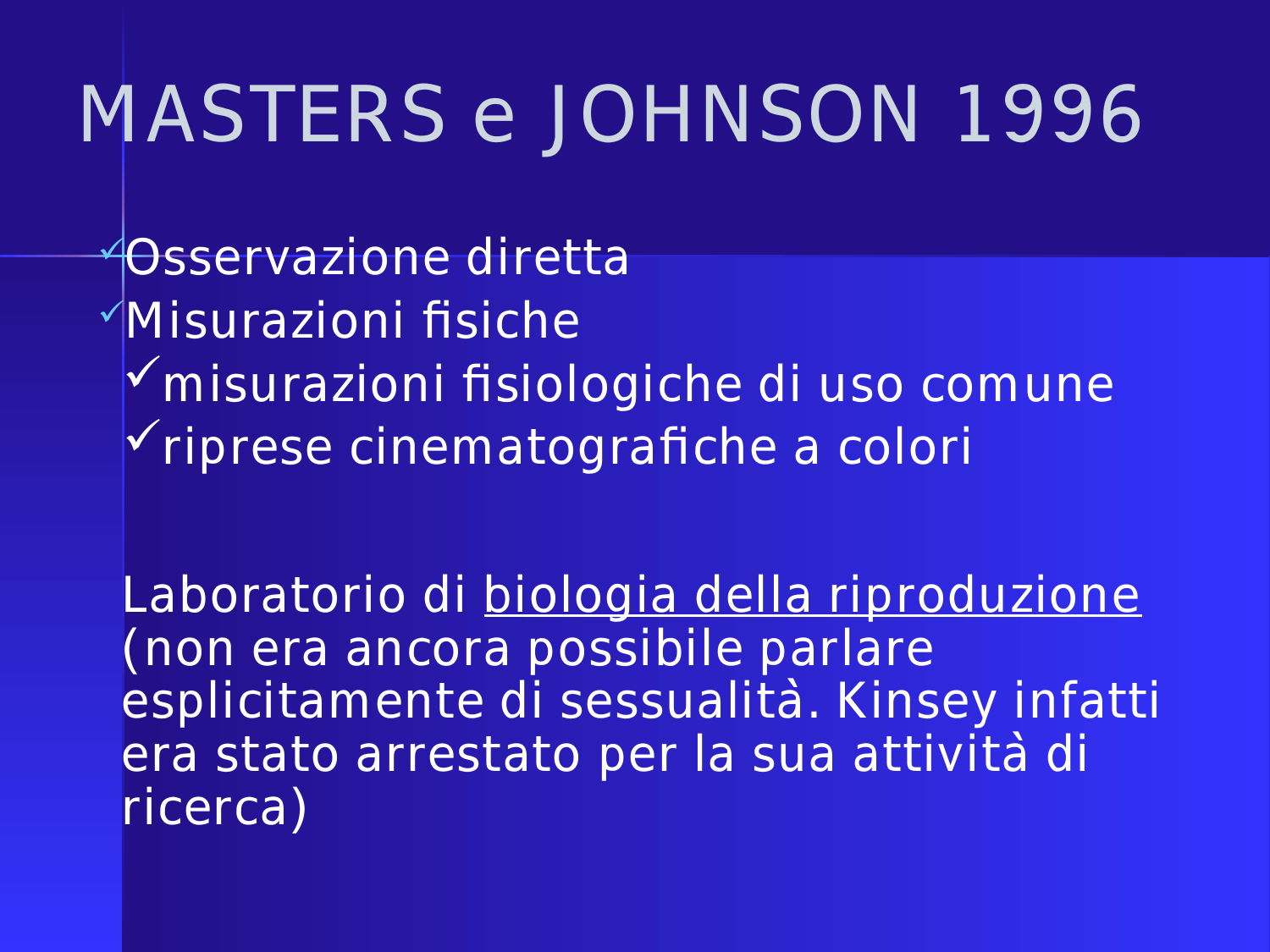

# MASTERS e JOHNSON 1996
Osservazione diretta
Misurazioni fisiche
misurazioni fisiologiche di uso comune
riprese cinematografiche a colori

Laboratorio di biologia della riproduzione (non era ancora possibile parlare esplicitamente di sessualità. Kinsey infatti era stato arrestato per la sua attività di ricerca)